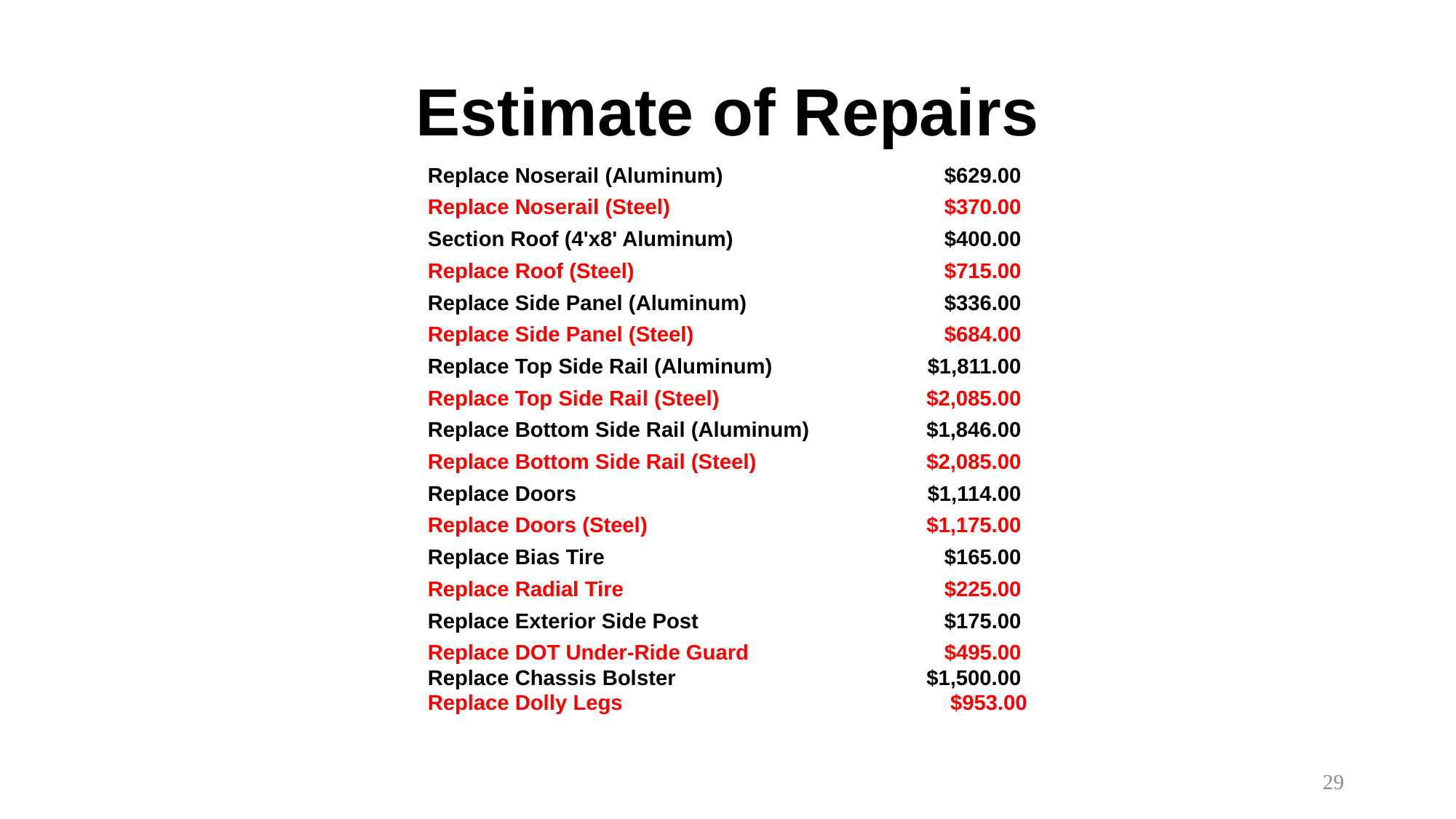

Estimate of Repairs
| Replace Noserail (Aluminum) |  |  | $629.00 |
| --- | --- | --- | --- |
| Replace Noserail (Steel) |  |  | $370.00 |
| Section Roof (4'x8' Aluminum) |  |  | $400.00 |
| Replace Roof (Steel) |  |  | $715.00 |
| Replace Side Panel (Aluminum) |  |  | $336.00 |
| Replace Side Panel (Steel) |  |  | $684.00 |
| Replace Top Side Rail (Aluminum) |  |  | $1,811.00 |
| Replace Top Side Rail (Steel) |  |  | $2,085.00 |
| Replace Bottom Side Rail (Aluminum) |  |  | $1,846.00 |
| Replace Bottom Side Rail (Steel) |  |  | $2,085.00 |
| Replace Doors |  |  | $1,114.00 |
| Replace Doors (Steel) |  |  | $1,175.00 |
| Replace Bias Tire |  |  | $165.00 |
| Replace Radial Tire |  |  | $225.00 |
| Replace Exterior Side Post |  |  | $175.00 |
| Replace DOT Under-Ride Guard |  |  | $495.00 |
| Replace Chassis Bolster |  |  | $1,500.00 |
| Replace Dolly Legs |  |  | $953.00 |
29